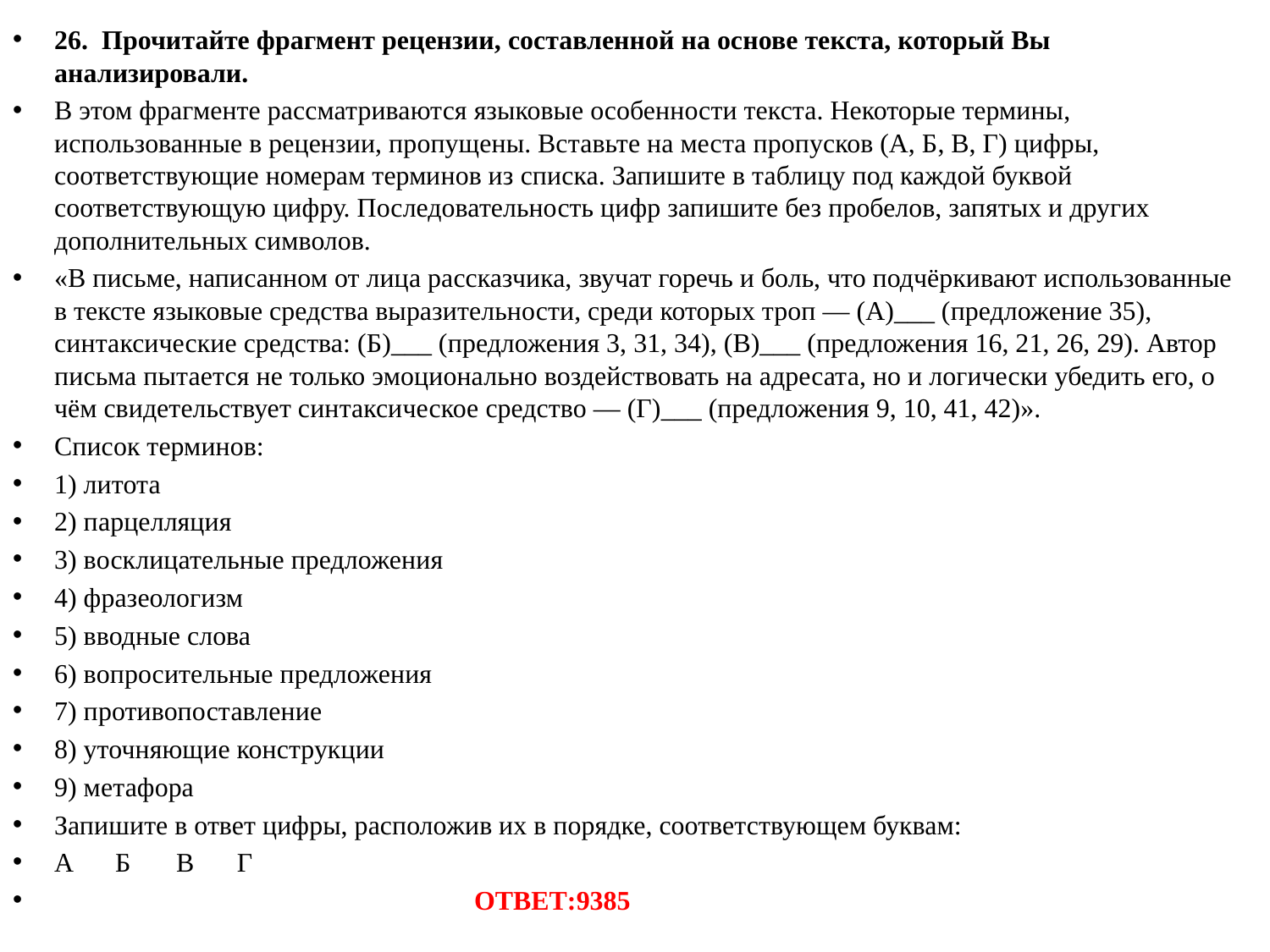

26.  Прочитайте фрагмент рецензии, составленной на основе текста, который Вы анализировали.
В этом фрагменте рассматриваются языковые особенности текста. Некоторые термины, использованные в рецензии, пропущены. Вставьте на места пропусков (А, Б, В, Г) цифры, соответствующие номерам терминов из списка. Запишите в таблицу под каждой буквой соответствующую цифру. Последовательность цифр запишите без пробелов, запятых и других дополнительных символов.
«В письме, написанном от лица рассказчика, звучат горечь и боль, что подчёркивают использованные в тексте языковые средства выразительности, среди которых троп — (А)___ (предложение 35), синтаксические средства: (Б)___ (предложения 3, 31, 34), (В)___ (предложения 16, 21, 26, 29). Автор письма пытается не только эмоционально воздействовать на адресата, но и логически убедить его, о чём свидетельствует синтаксическое средство — (Г)___ (предложения 9, 10, 41, 42)».
Список терминов:
1) литота
2) парцелляция
3) восклицательные предложения
4) фразеологизм
5) вводные слова
6) вопросительные предложения
7) противопоставление
8) уточняющие конструкции
9) метафора
Запишите в ответ цифры, расположив их в порядке, соответствующем буквам:
A	Б	В	Г
 	 	 	                                   ОТВЕТ:9385